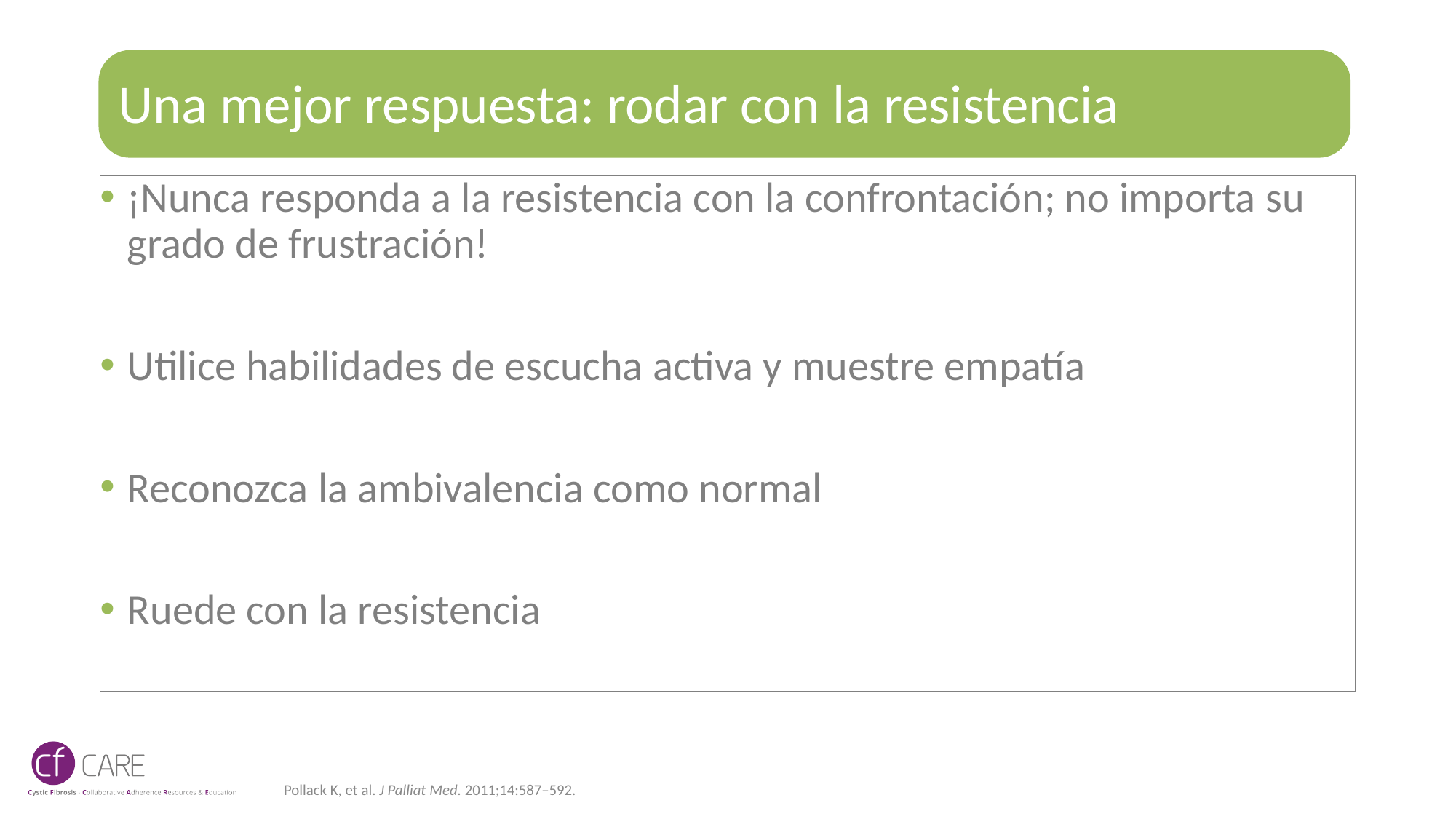

# Una mejor respuesta: rodar con la resistencia
¡Nunca responda a la resistencia con la confrontación; no importa su grado de frustración!

Utilice habilidades de escucha activa y muestre empatía

Reconozca la ambivalencia como normal

Ruede con la resistencia
Pollack K, et al. J Palliat Med. 2011;14:587–592.